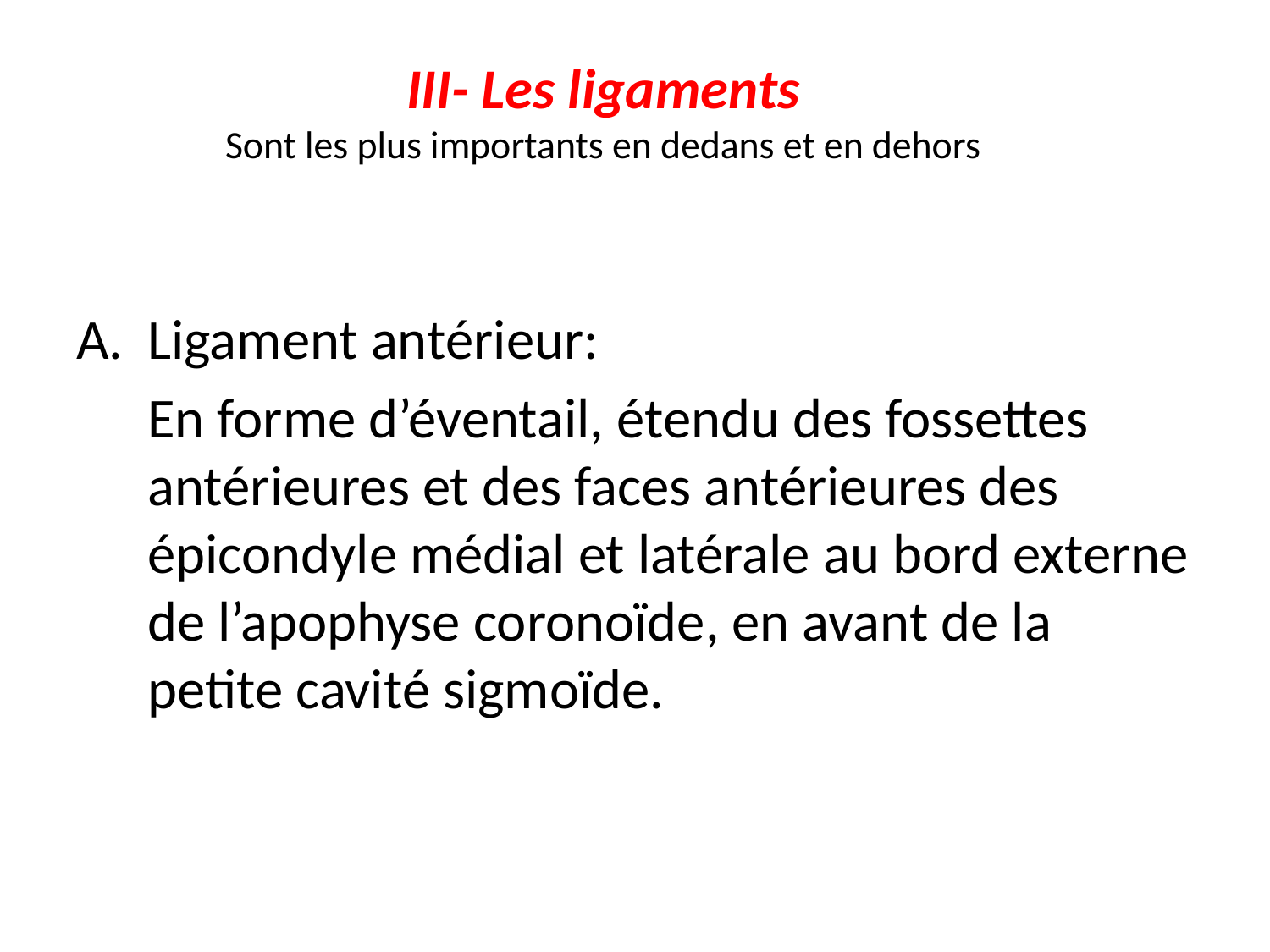

# III- Les ligaments Sont les plus importants en dedans et en dehors
Ligament antérieur:
	En forme d’éventail, étendu des fossettes antérieures et des faces antérieures des épicondyle médial et latérale au bord externe de l’apophyse coronoïde, en avant de la petite cavité sigmoïde.